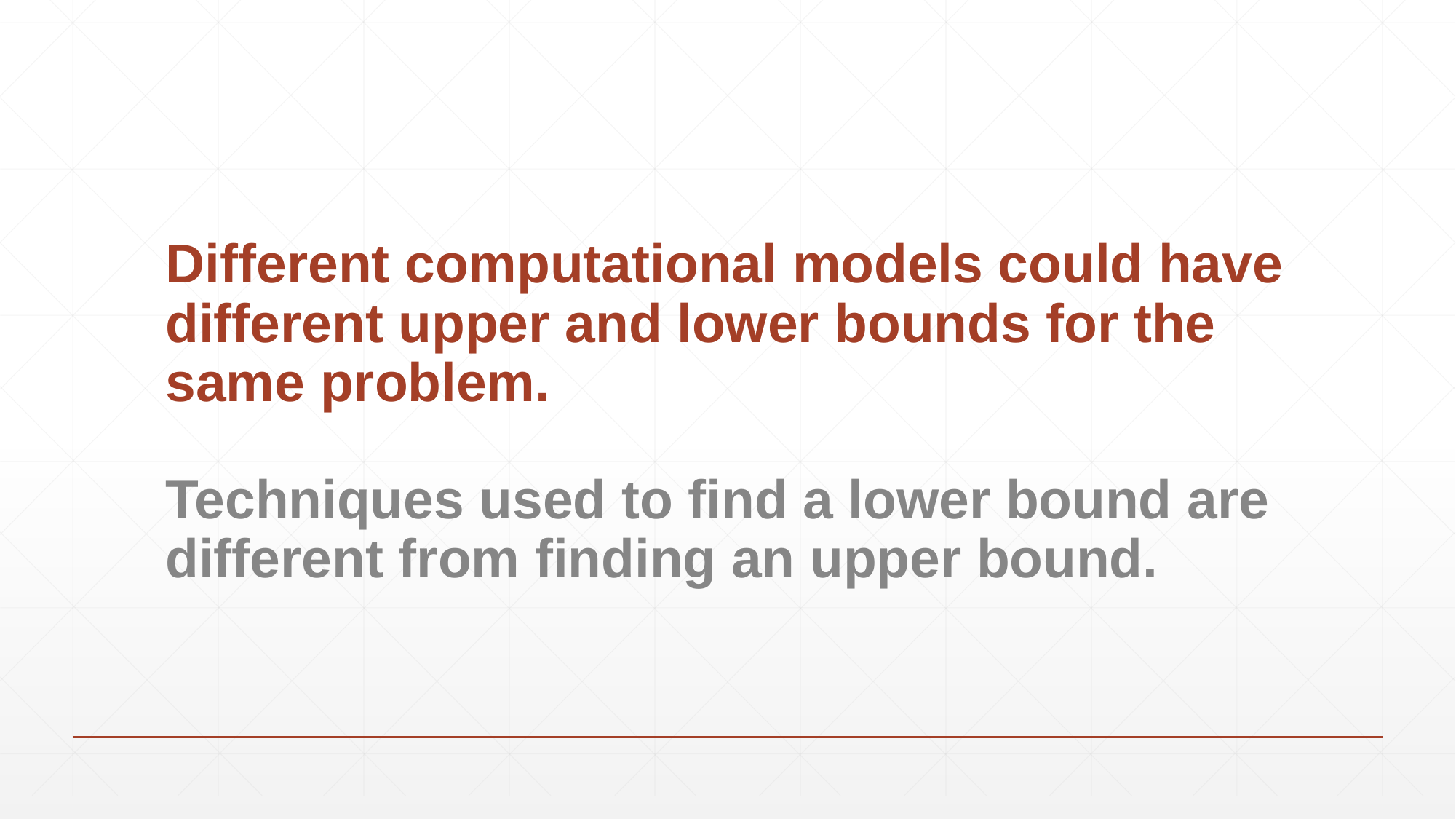

# Different computational models could have different upper and lower bounds for the same problem. Techniques used to find a lower bound are different from finding an upper bound.